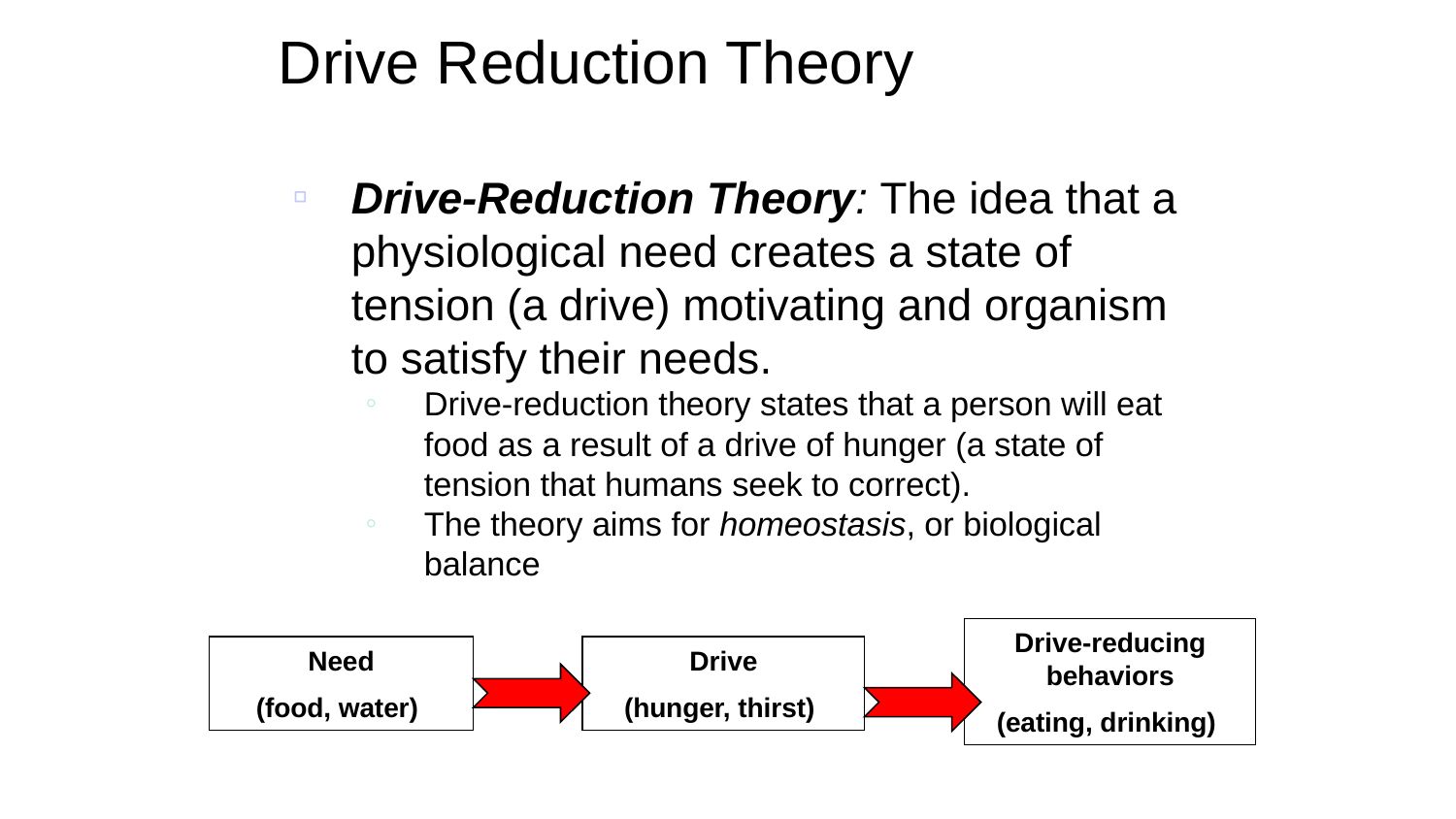

# Drive Reduction Theory
Drive-Reduction Theory: The idea that a physiological need creates a state of tension (a drive) motivating and organism to satisfy their needs.
Drive-reduction theory states that a person will eat food as a result of a drive of hunger (a state of tension that humans seek to correct).
The theory aims for homeostasis, or biological balance

Drive-reducing behaviors
(eating, drinking)
Need
(food, water)
Drive
(hunger, thirst)